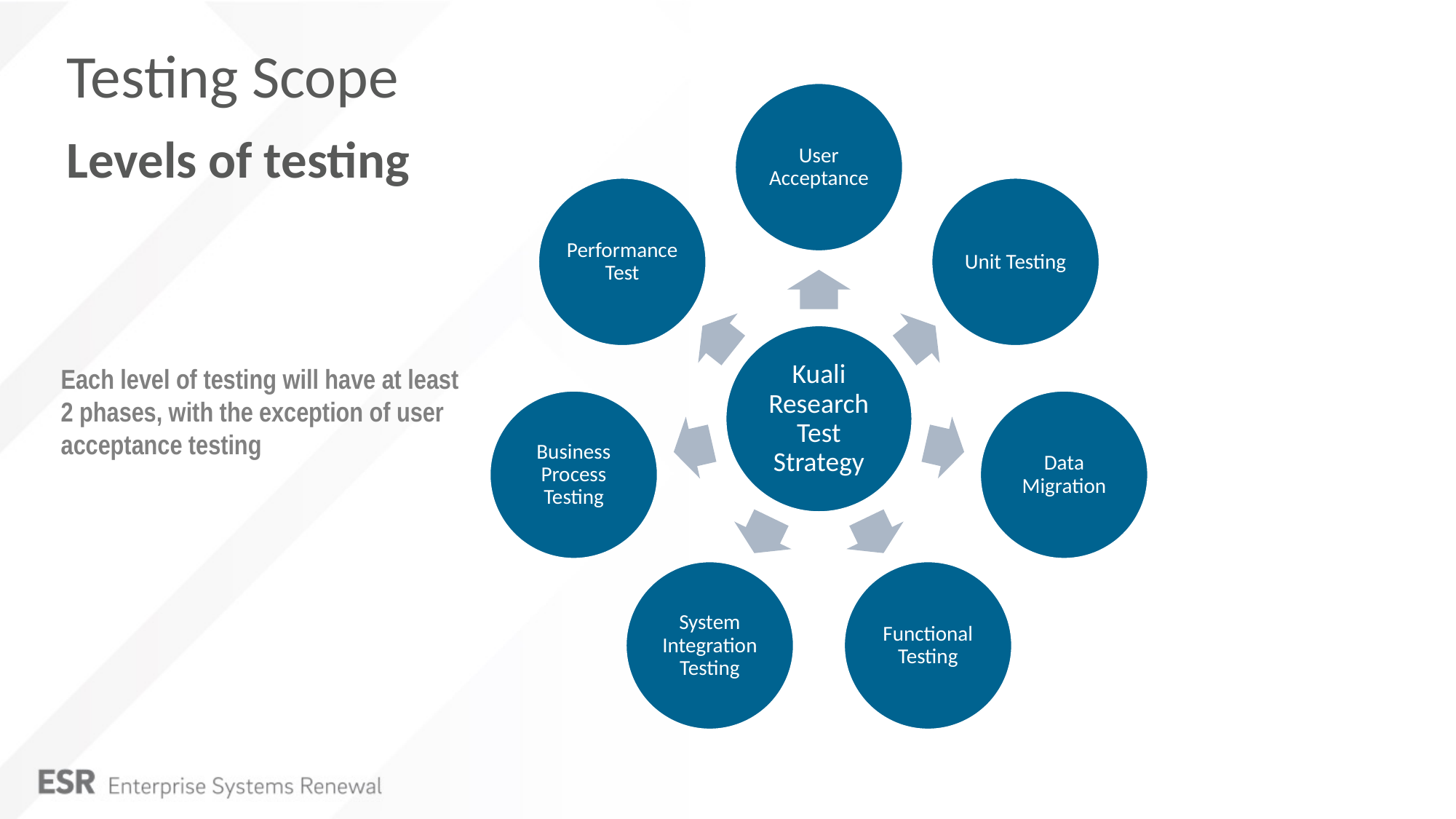

# Testing Scope
Kuali Research Test Strategy

User Acceptance

Unit Testing

Data Migration

Functional Testing

System Integration Testing

Business Process Testing

Performance Test
Levels of testing
Each level of testing will have at least 2 phases, with the exception of user acceptance testing